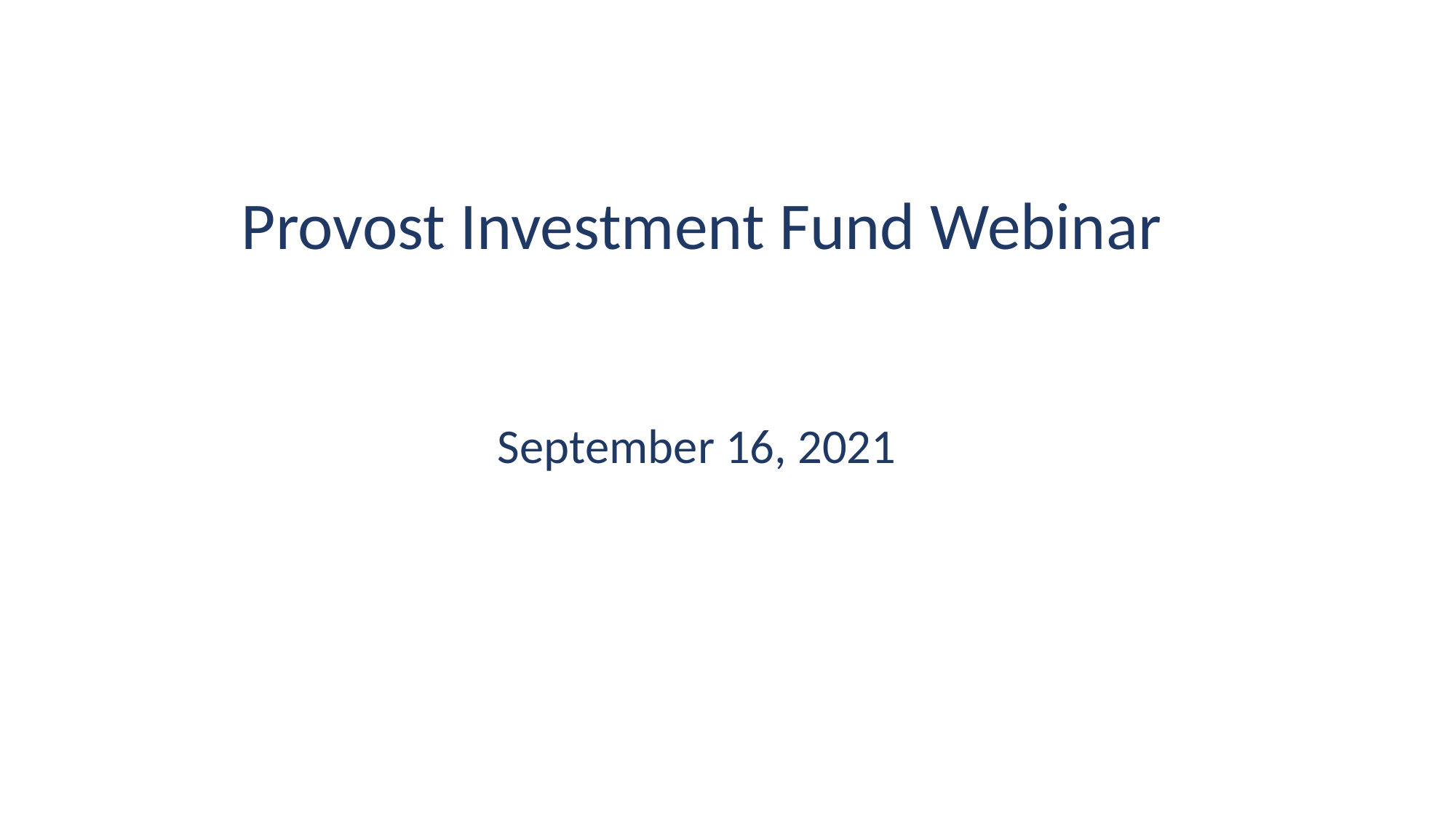

# Provost Investment Fund Webinar
September 16, 2021